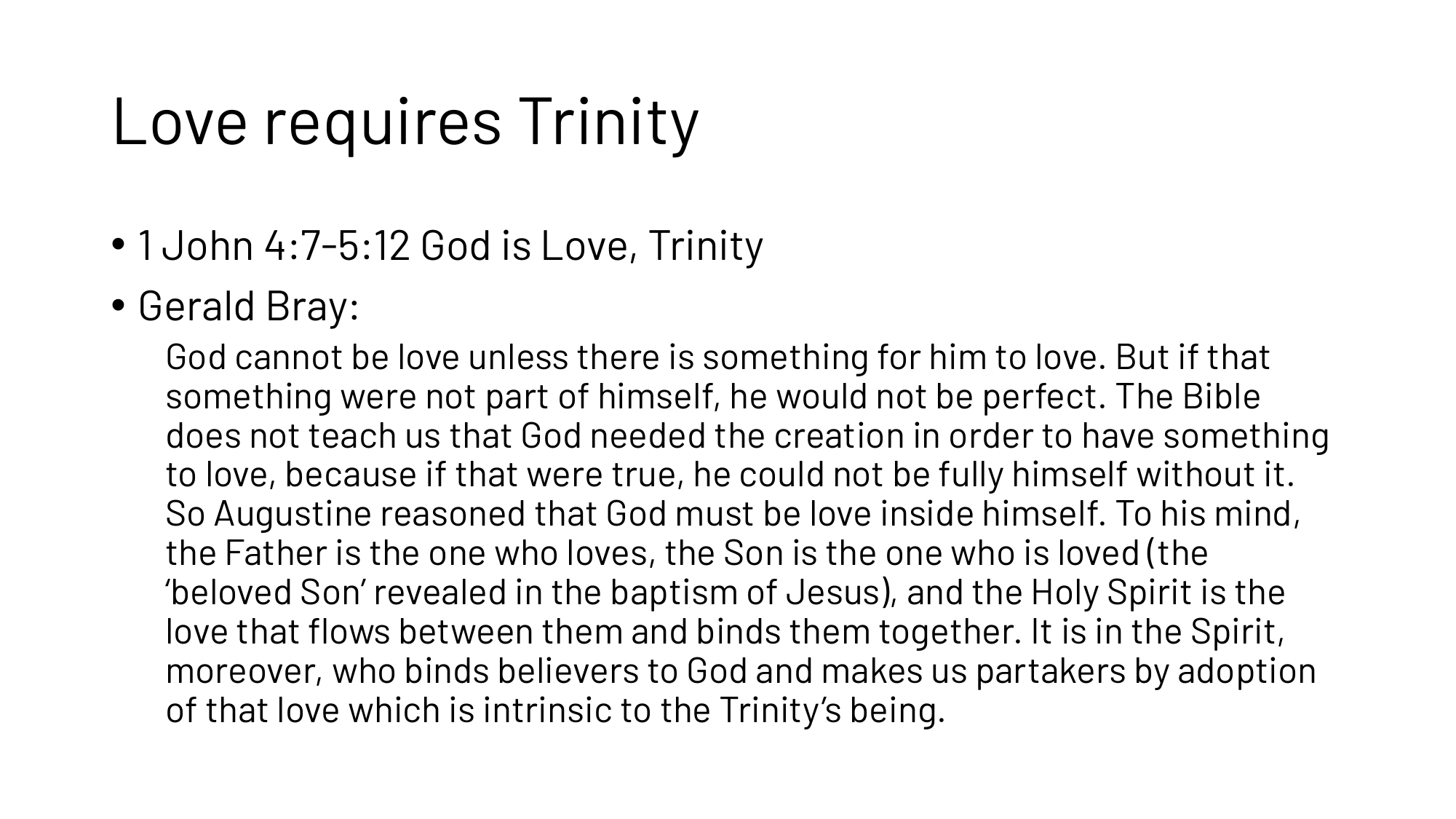

# Love requires Trinity
1 John 4:7-5:12 God is Love, Trinity
Gerald Bray:
God cannot be love unless there is something for him to love. But if that something were not part of himself, he would not be perfect. The Bible does not teach us that God needed the creation in order to have something to love, because if that were true, he could not be fully himself without it. So Augustine reasoned that God must be love inside himself. To his mind, the Father is the one who loves, the Son is the one who is loved (the ‘beloved Son’ revealed in the baptism of Jesus), and the Holy Spirit is the love that flows between them and binds them together. It is in the Spirit, moreover, who binds believers to God and makes us partakers by adoption of that love which is intrinsic to the Trinity’s being.